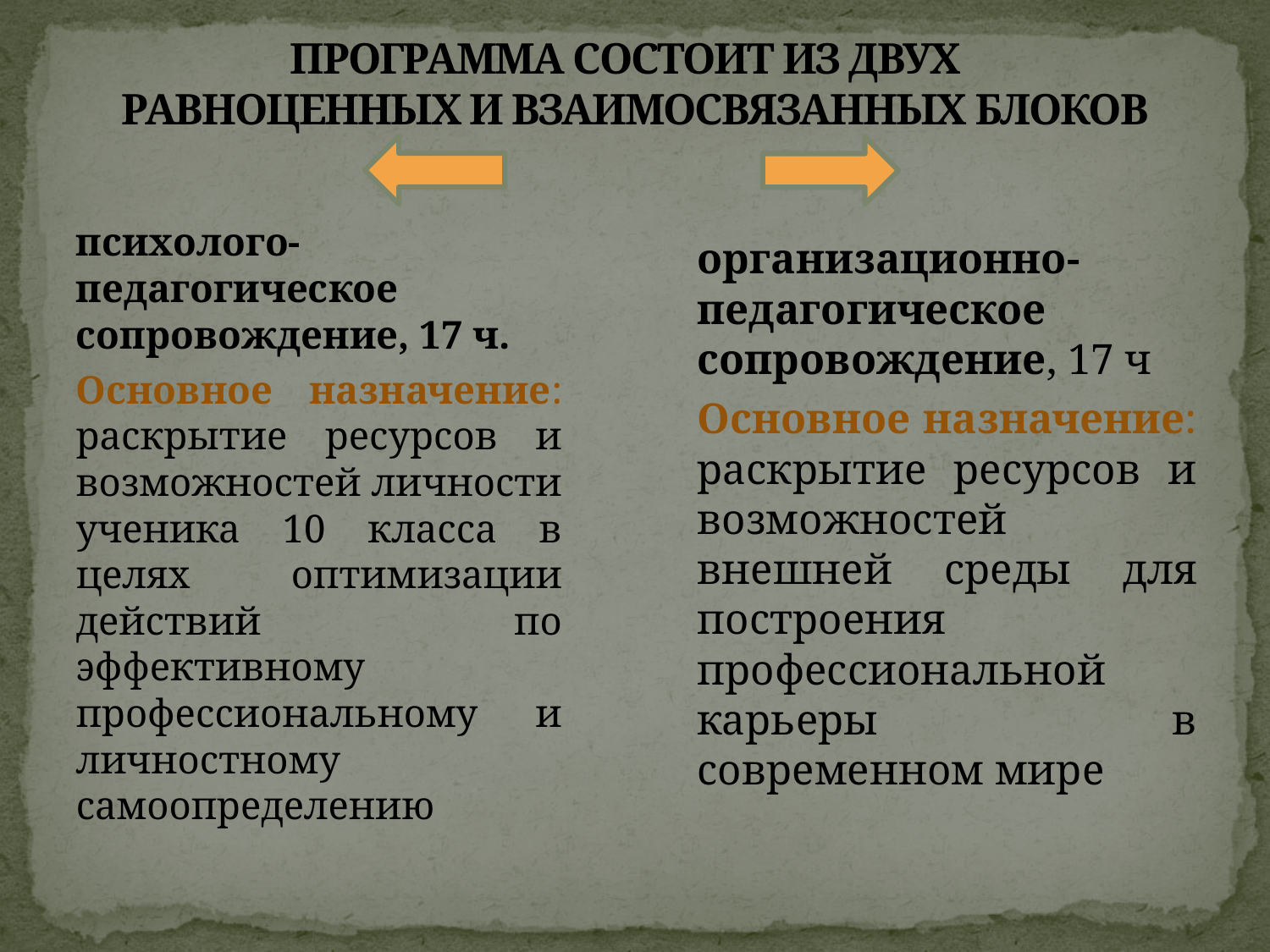

# ПРОГРАММА СОСТОИТ ИЗ ДВУХ РАВНОЦЕННЫХ И ВЗАИМОСВЯЗАННЫХ БЛОКОВ

психолого-педагогическое сопровождение, 17 ч.
Основное назначение: раскрытие ресурсов и возможностей личности ученика 10 класса в целях оптимизации действий по эффективному профессиональному  и личностному самоопределению
организационно-педагогическое сопровождение, 17 ч
Основное назначение: раскрытие ресурсов и возможностей внешней среды для построения профессиональной карьеры в современном мире